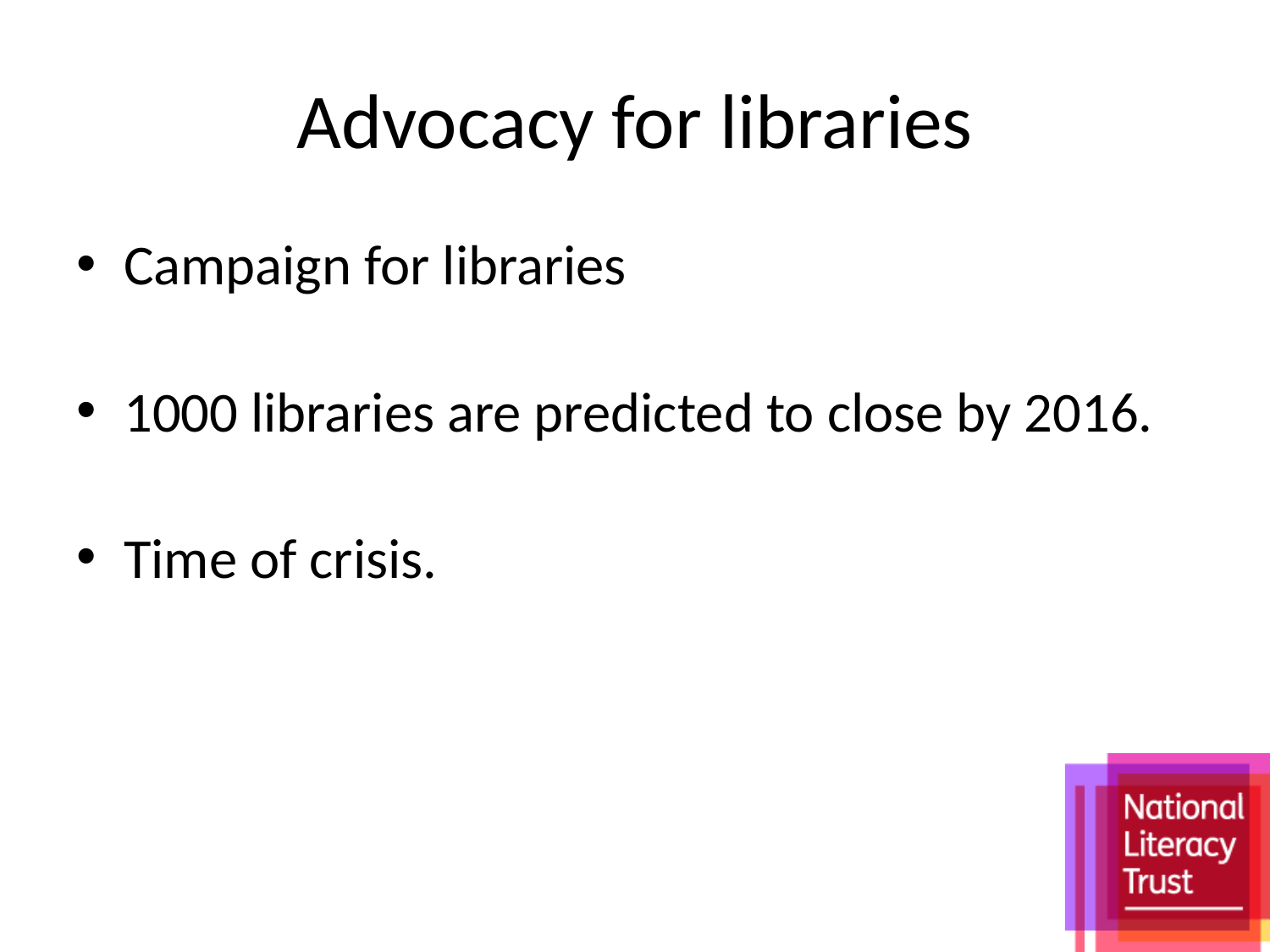

# Advocacy for libraries
Campaign for libraries
1000 libraries are predicted to close by 2016.
Time of crisis.